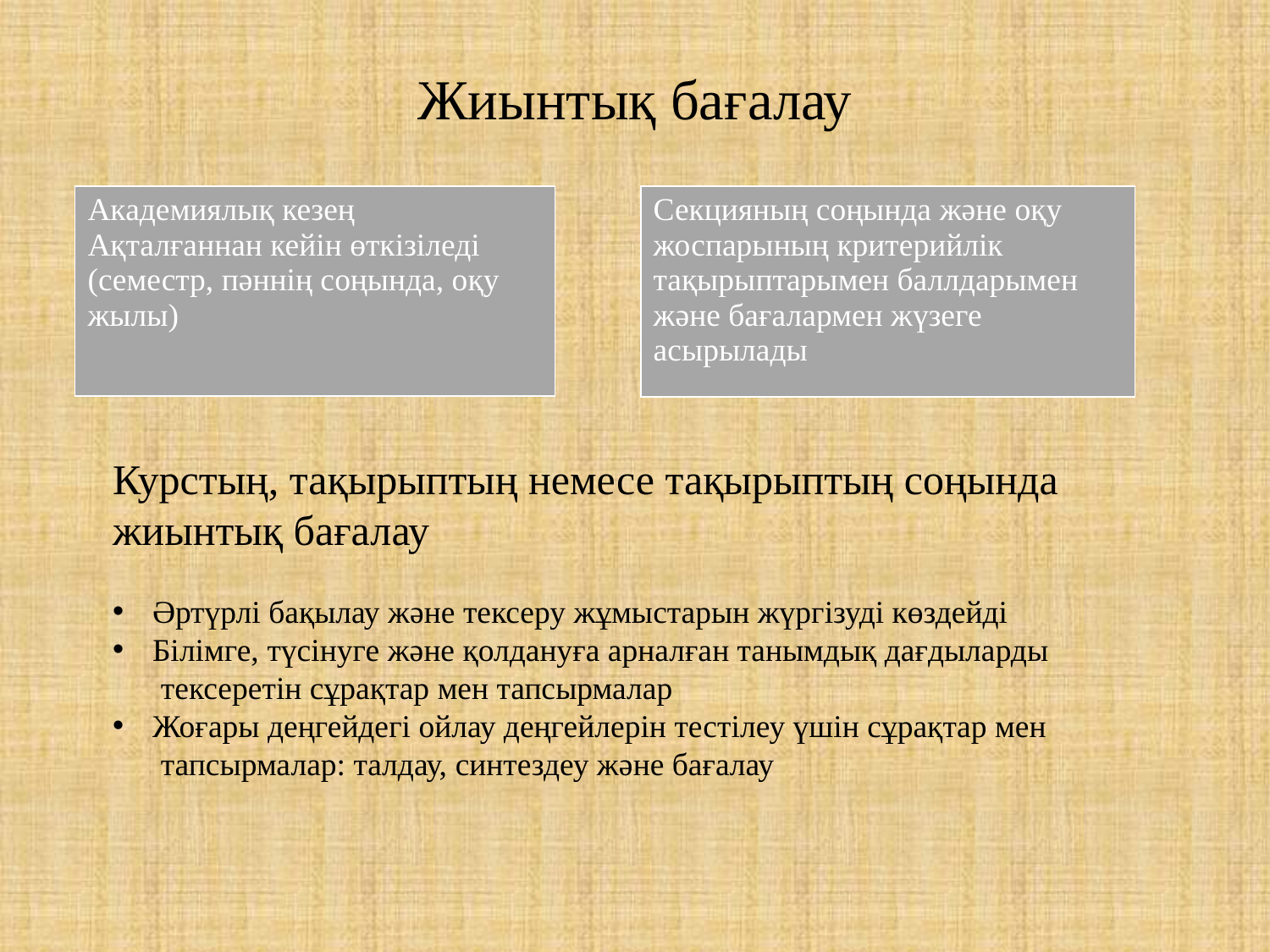

# Жиынтық бағалау
| Академиялық кезең Ақталғаннан кейін өткізіледі (семестр, пәннің соңында, оқу жылы) |
| --- |
| Секцияның соңында және оқу жоспарының критерийлік тақырыптарымен баллдарымен және бағалармен жүзеге асырылады |
| --- |
Курстың, тақырыптың немесе тақырыптың соңында
жиынтық бағалау

Әртүрлі бақылау және тексеру жұмыстарын жүргізуді көздейді
Білімге, түсінуге және қолдануға арналған танымдық дағдыларды
      тексеретін сұрақтар мен тапсырмалар
Жоғары деңгейдегі ойлау деңгейлерін тестілеу үшін сұрақтар мен
      тапсырмалар: талдау, синтездеу және бағалау